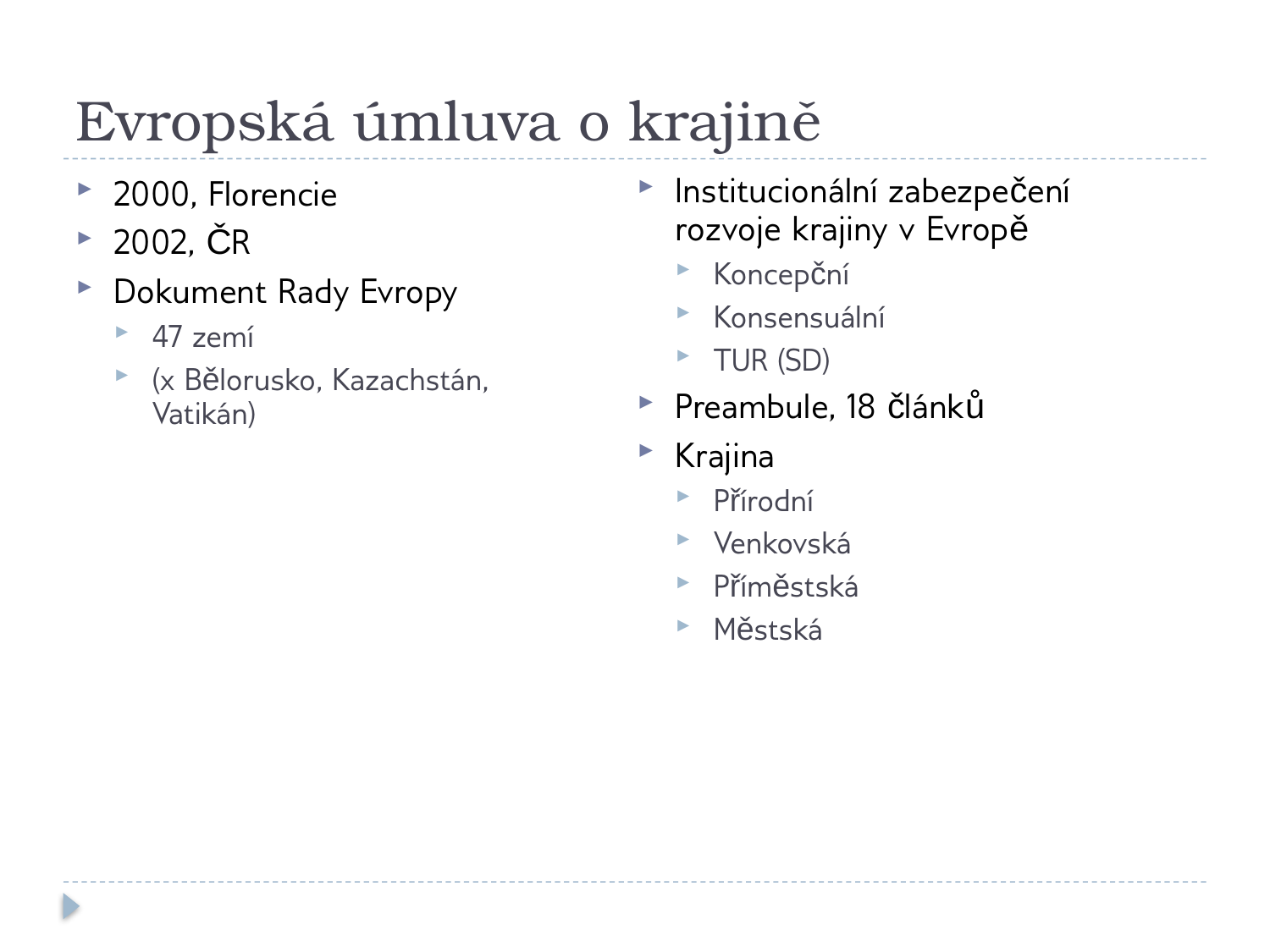

# Evropská úmluva o krajině
Institucionální zabezpečení rozvoje krajiny v Evropě
Koncepční
Konsensuální
TUR (SD)
Preambule, 18 článků
Krajina
Přírodní
Venkovská
Příměstská
Městská

2000, Florencie
2002, ČR
Dokument Rady Evropy
47 zemí
(x Bělorusko, Kazachstán, Vatikán)